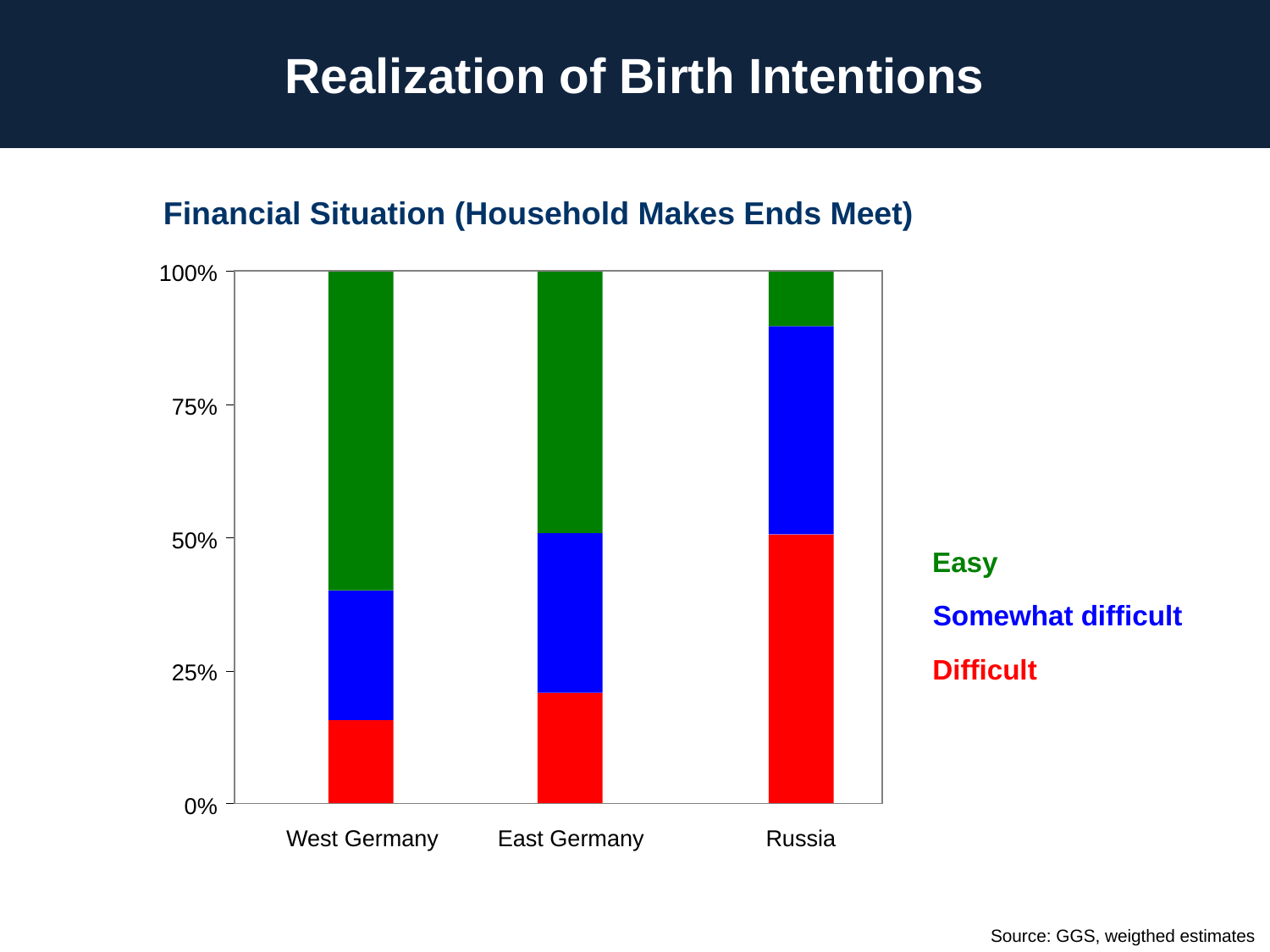

Realization of Birth Intentions
Financial Situation (Household Makes Ends Meet)
100%

75%

50%

Easy

Somewhat difficult
Difficult
25%

0%

West Germany
East Germany
Russia
Source: GGS, weigthed estimates